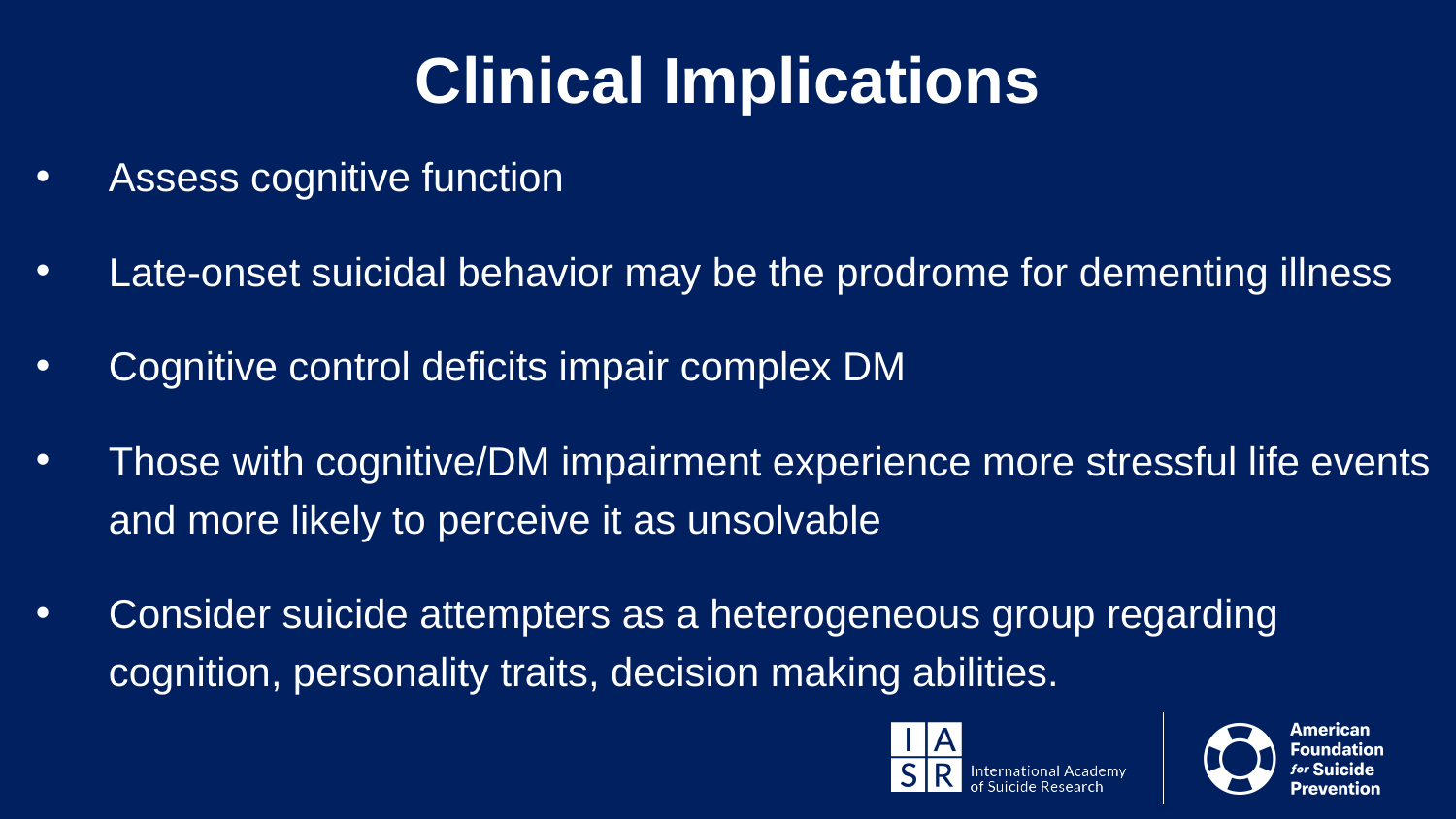

Clinical Implications
Assess cognitive function
Late-onset suicidal behavior may be the prodrome for dementing illness
Cognitive control deficits impair complex DM
Those with cognitive/DM impairment experience more stressful life events and more likely to perceive it as unsolvable
Consider suicide attempters as a heterogeneous group regarding cognition, personality traits, decision making abilities.